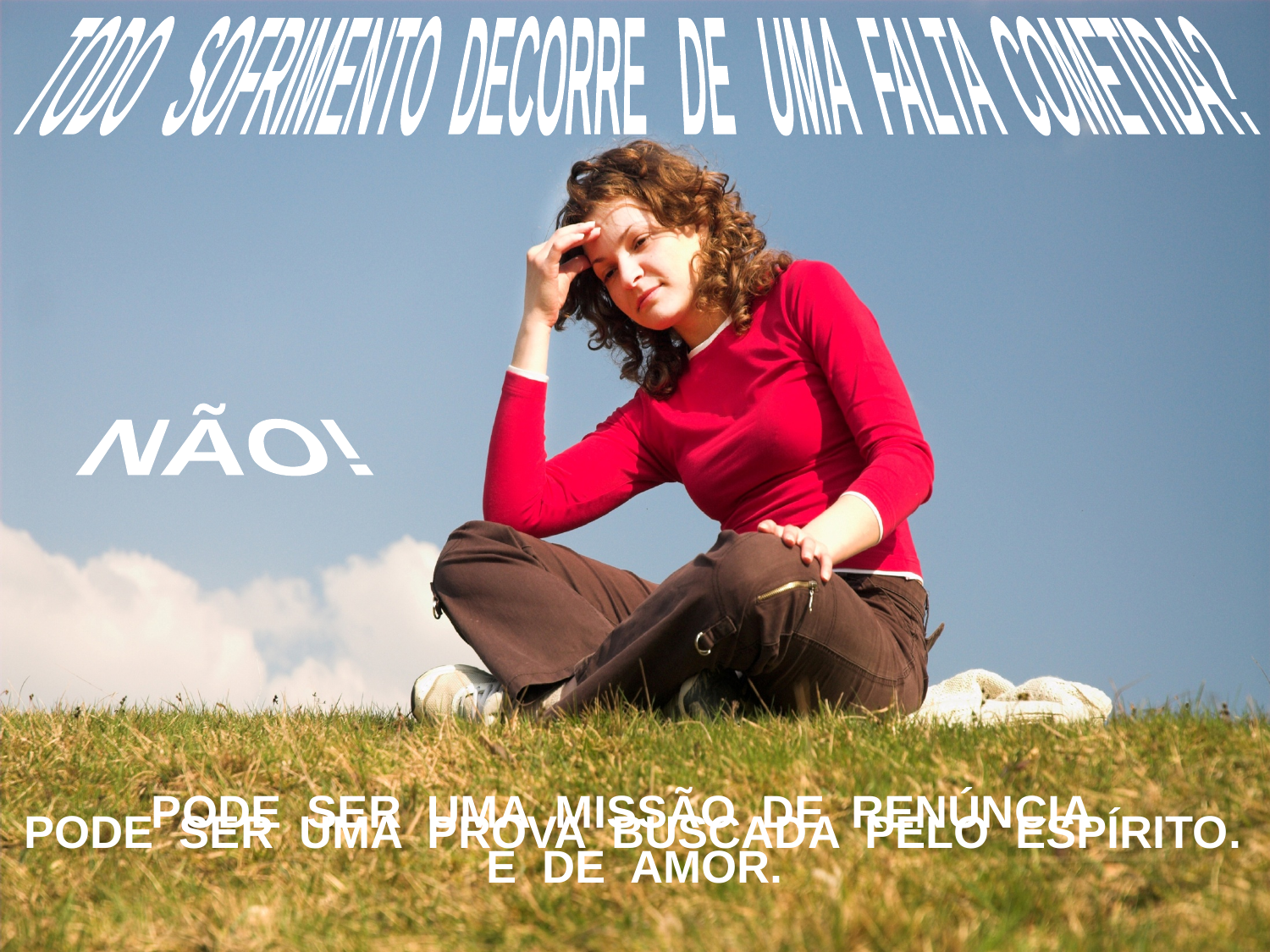

TODO   SOFRIMENTO  DECORRE   DE   UMA  FALTA  COMETIDA?
NÃO!
PODE  SER  UMA  MISSÃO  DE  RENÚNCIA
E  DE  AMOR.
PODE  SER  UMA  PROVA  BUSCADA  PELO  ESPÍRITO.